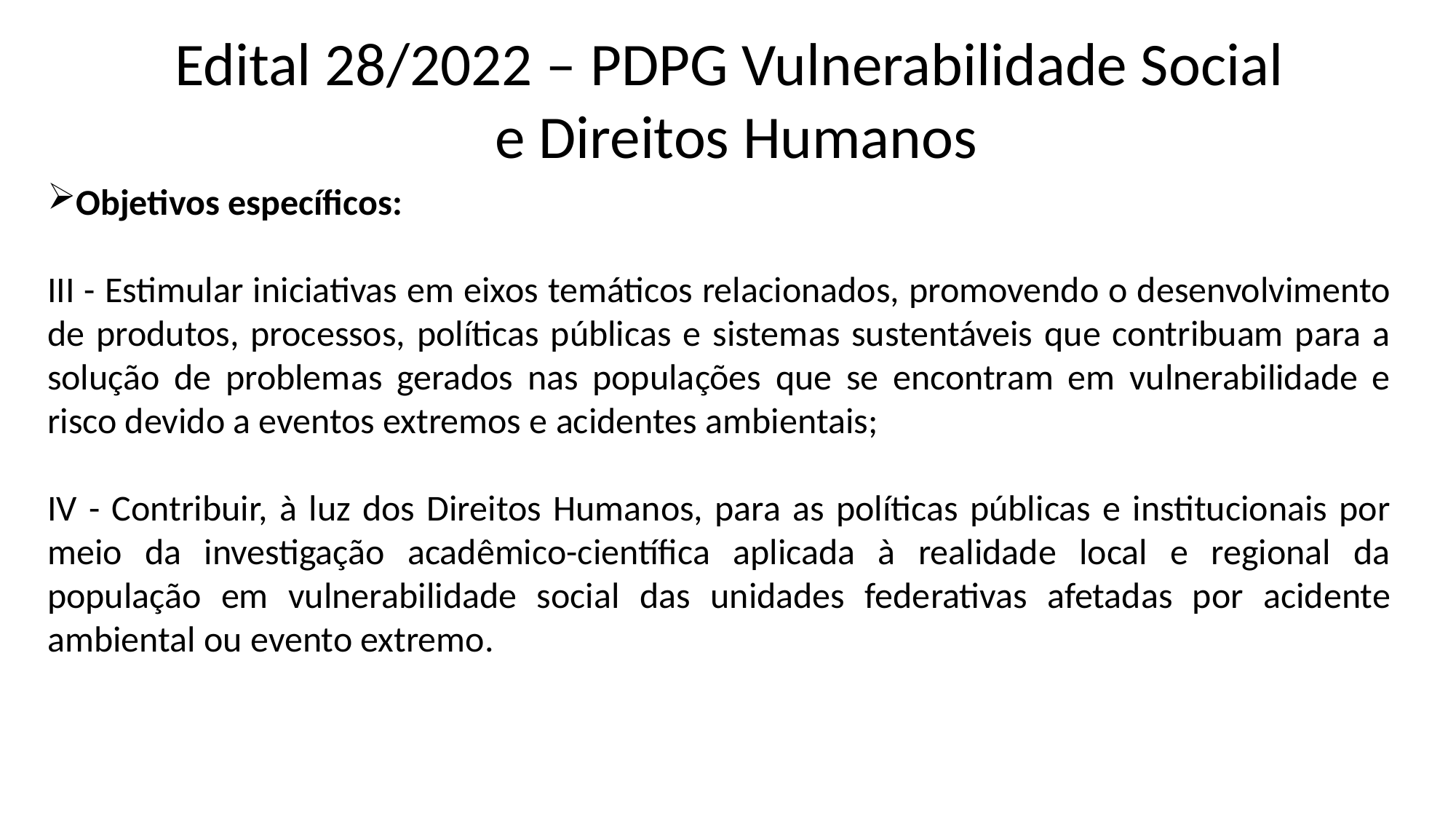

# Edital 28/2022 – PDPG Vulnerabilidade Social e Direitos Humanos
Objetivos específicos:

III - Estimular iniciativas em eixos temáticos relacionados, promovendo o desenvolvimento de produtos, processos, políticas públicas e sistemas sustentáveis que contribuam para a solução de problemas gerados nas populações que se encontram em vulnerabilidade e risco devido a eventos extremos e acidentes ambientais;

IV - Contribuir, à luz dos Direitos Humanos, para as políticas públicas e institucionais por meio da investigação acadêmico-científica aplicada à realidade local e regional da população em vulnerabilidade social das unidades federativas afetadas por acidente ambiental ou evento extremo.